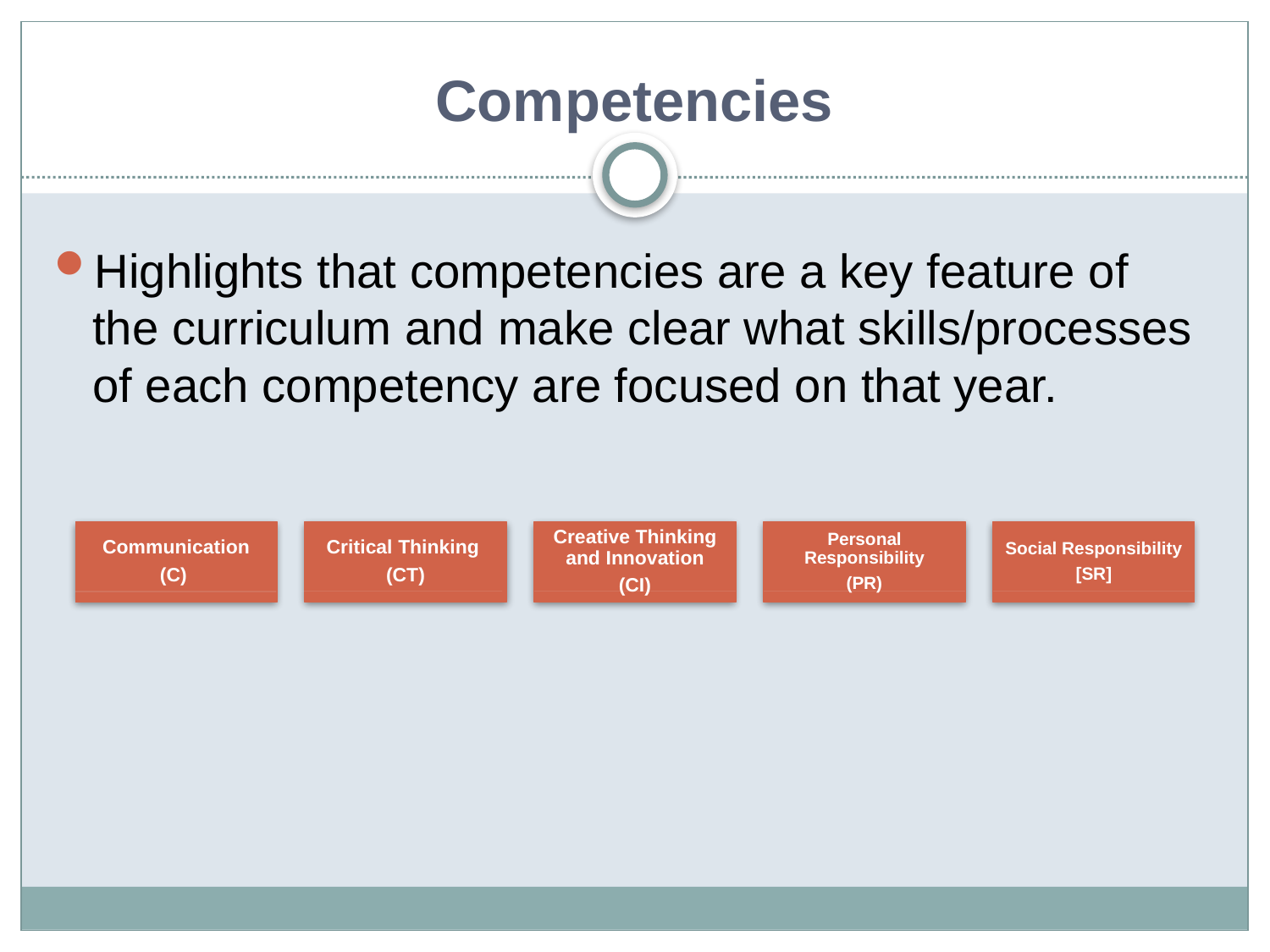

# Competencies
Highlights that competencies are a key feature of
the curriculum and make clear what skills/processes of each competency are focused on that year.

Communication
(C)
Critical Thinking
(CT)
Creative Thinking and Innovation
(CI)
Personal Responsibility
(PR)
Social Responsibility
[SR]